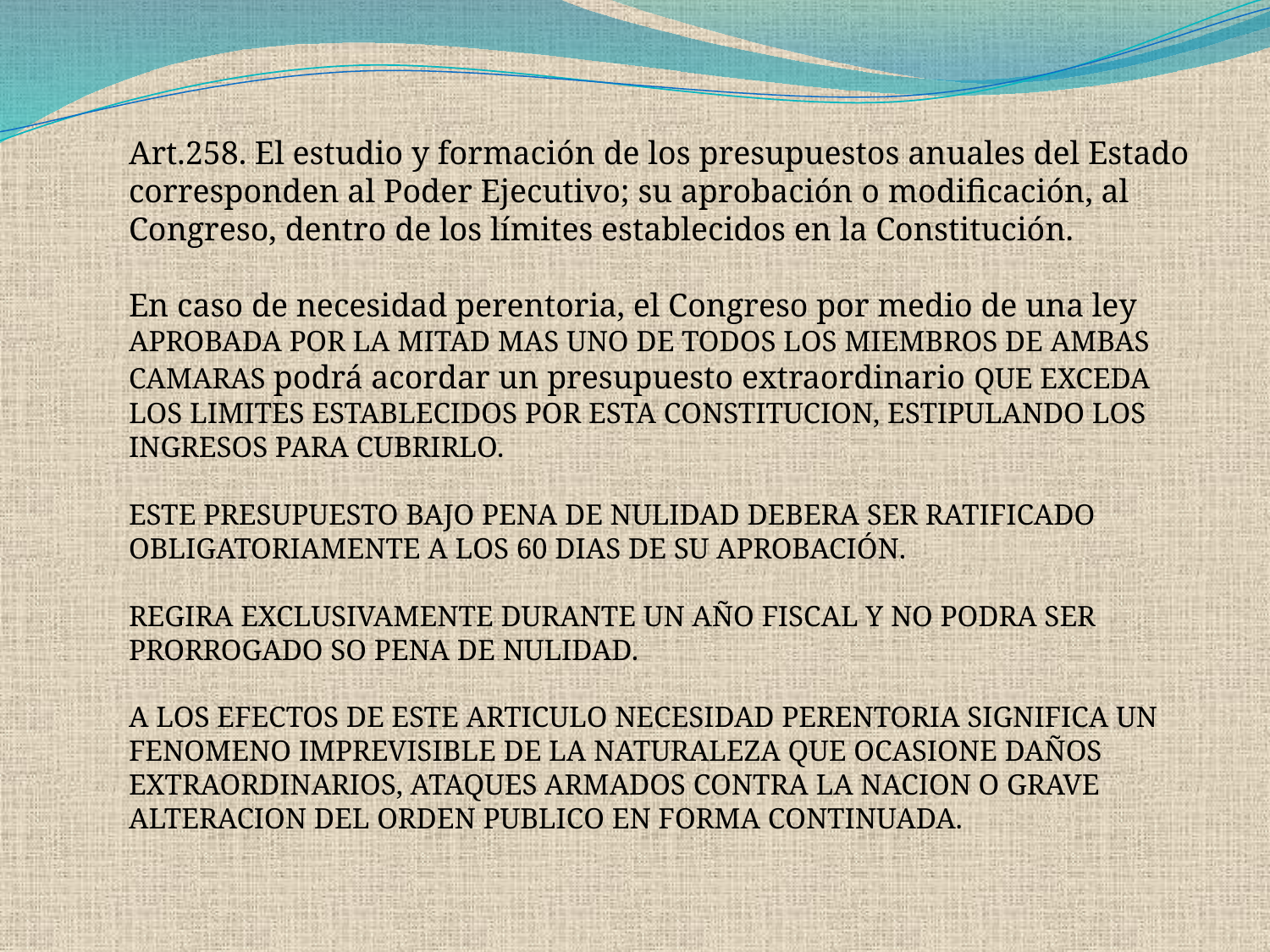

Art.258. El estudio y formación de los presupuestos anuales del Estado corresponden al Poder Ejecutivo; su aprobación o modificación, al Congreso, dentro de los límites establecidos en la Constitución.

En caso de necesidad perentoria, el Congreso por medio de una ley APROBADA POR LA MITAD MAS UNO DE TODOS LOS MIEMBROS DE AMBAS CAMARAS podrá acordar un presupuesto extraordinario QUE EXCEDA LOS LIMITES ESTABLECIDOS POR ESTA CONSTITUCION, ESTIPULANDO LOS INGRESOS PARA CUBRIRLO.

ESTE PRESUPUESTO BAJO PENA DE NULIDAD DEBERA SER RATIFICADO OBLIGATORIAMENTE A LOS 60 DIAS DE SU APROBACIÓN.

REGIRA EXCLUSIVAMENTE DURANTE UN AÑO FISCAL Y NO PODRA SER PRORROGADO SO PENA DE NULIDAD.

A LOS EFECTOS DE ESTE ARTICULO NECESIDAD PERENTORIA SIGNIFICA UN FENOMENO IMPREVISIBLE DE LA NATURALEZA QUE OCASIONE DAÑOS EXTRAORDINARIOS, ATAQUES ARMADOS CONTRA LA NACION O GRAVE ALTERACION DEL ORDEN PUBLICO EN FORMA CONTINUADA.